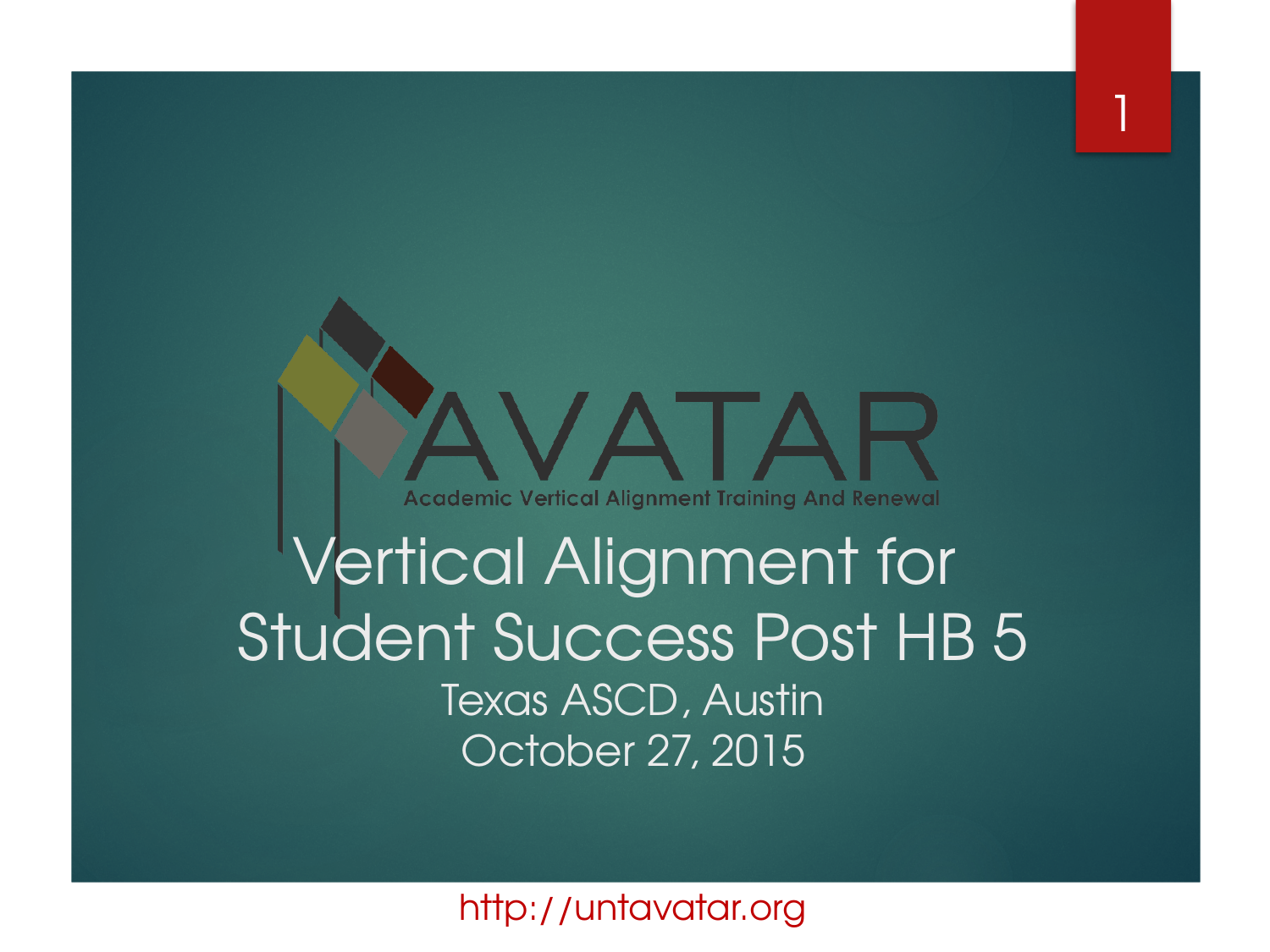

1
# Vertical Alignment for Student Success Post HB 5 Texas ASCD, Austin October 27, 2015